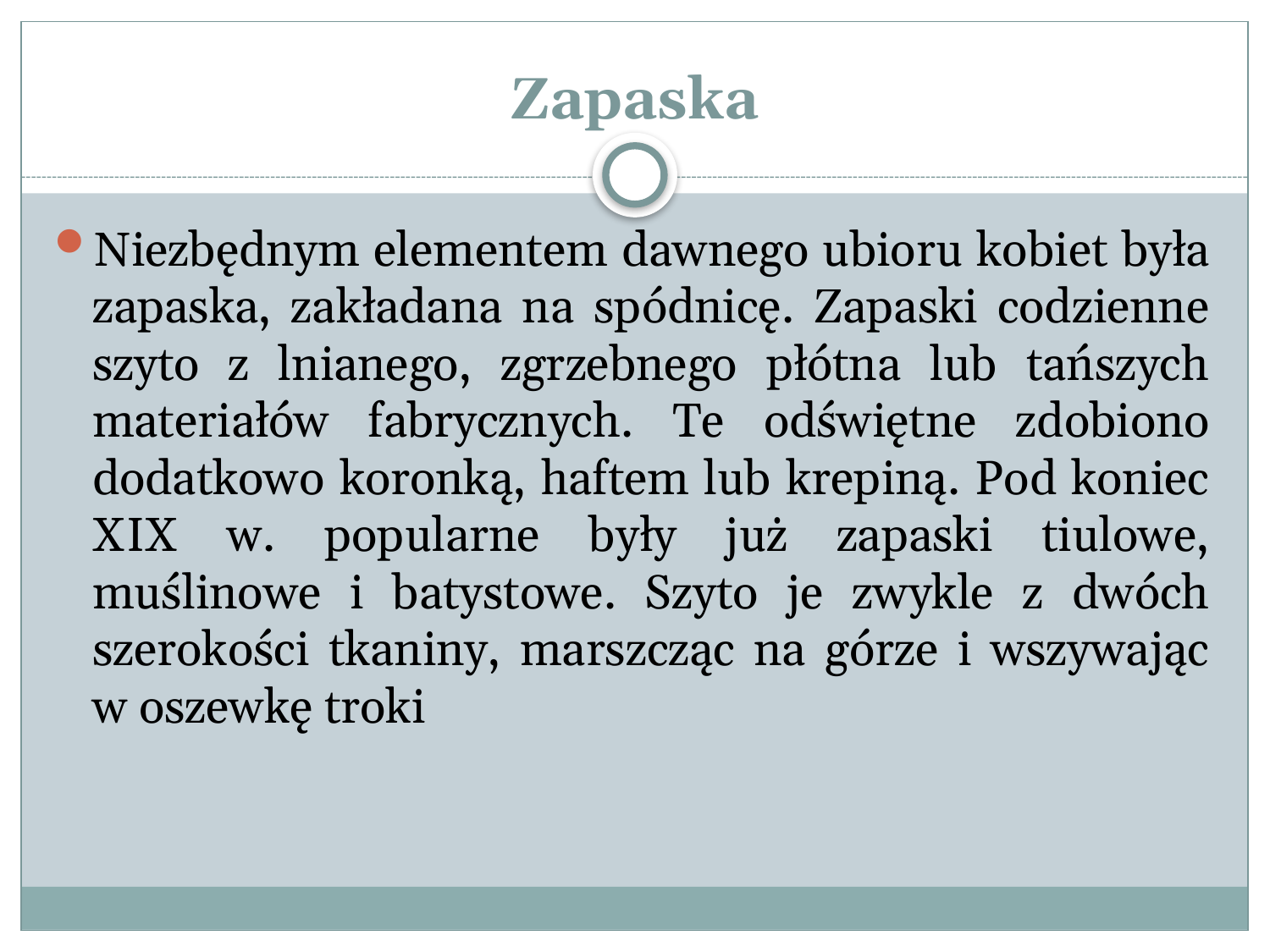

# Zapaska
Niezbędnym elementem dawnego ubioru kobiet była zapaska, zakładana na spódnicę. Zapaski codzienne szyto z lnianego, zgrzebnego płótna lub tańszych materiałów fabrycznych. Te odświętne zdobiono dodatkowo koronką, haftem lub krepiną. Pod koniec XIX w. popularne były już zapaski tiulowe, muślinowe i batystowe. Szyto je zwykle z dwóch szerokości tkaniny, marszcząc na górze i wszywając w oszewkę troki